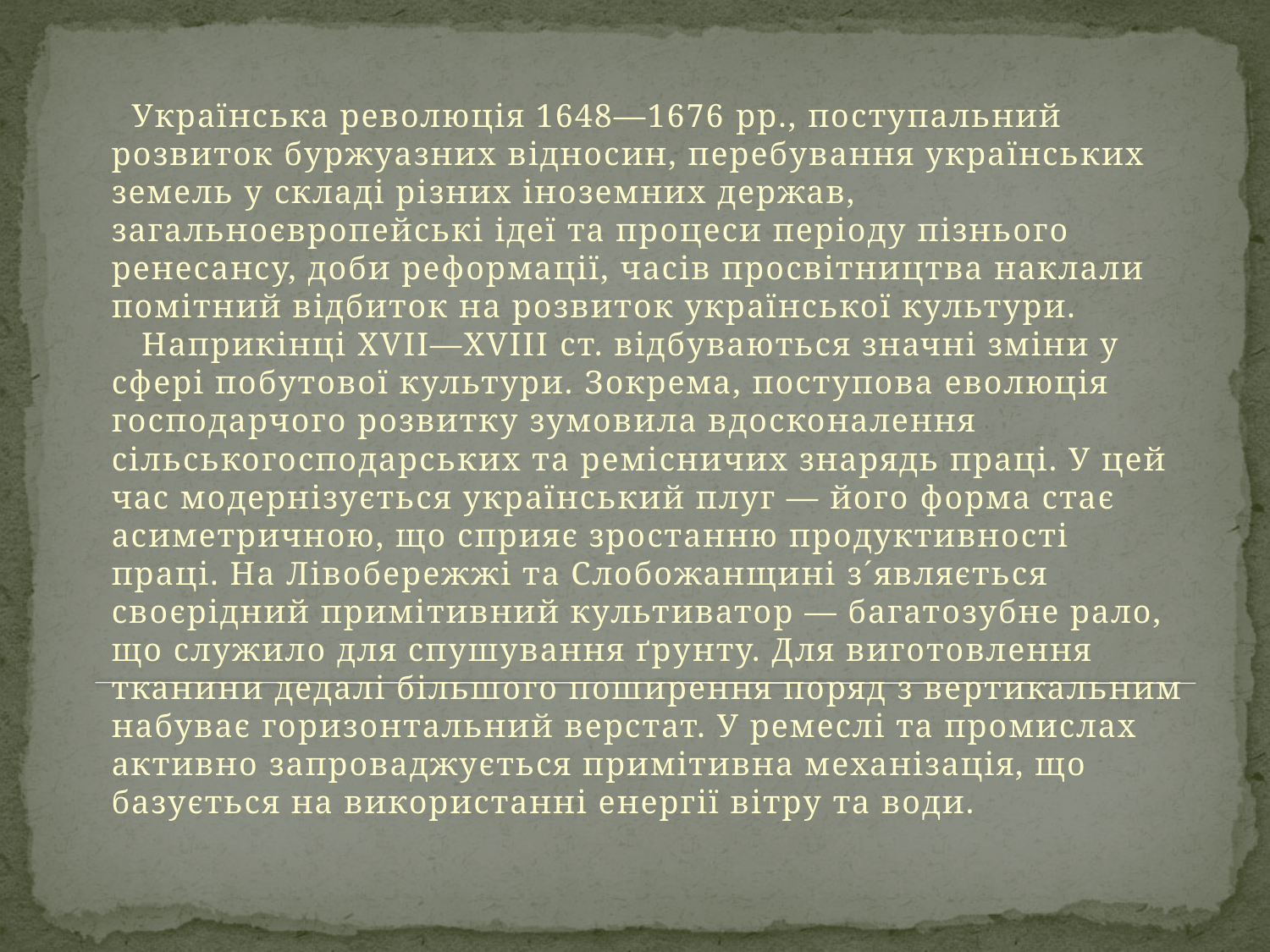

Українська революція 1648—1676 pp., поступальний розвиток буржуазних відносин, перебування українських земель у складі різних іноземних держав, загальноєвропейські ідеї та процеси періоду пізнього ренесансу, доби реформації, часів просвітництва наклали помітний відбиток на розвиток української культури.
   Наприкінці XVII—XVIII ст. відбуваються значні зміни у сфері побутової культури. Зокрема, поступова еволюція господарчого розвитку зумовила вдосконалення сільськогосподарських та ремісничих знарядь праці. У цей час модернізується український плуг — його форма стає асиметричною, що сприяє зростанню продуктивності праці. На Лівобережжі та Слобожанщині з´являється своєрідний примітивний культиватор — багатозубне рало, що служило для спушування ґрунту. Для виготовлення тканини дедалі більшого поширення поряд з вертикальним набуває горизонтальний верстат. У ремеслі та промислах активно запроваджується примітивна механізація, що базується на використанні енергії вітру та води.